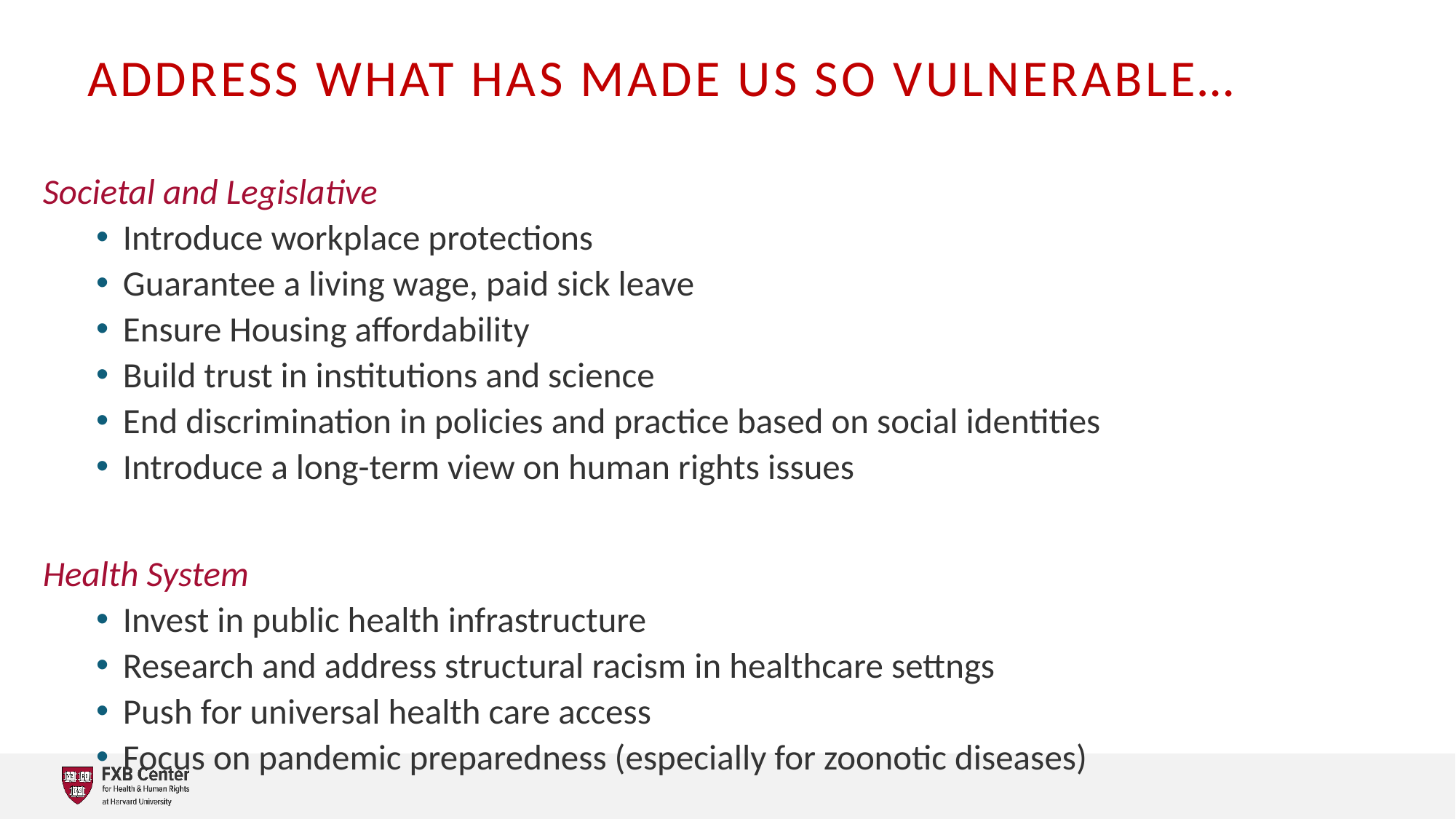

# Address What has made us so vulnerable…
Societal and Legislative
Introduce workplace protections
Guarantee a living wage, paid sick leave
Ensure Housing affordability
Build trust in institutions and science
End discrimination in policies and practice based on social identities
Introduce a long-term view on human rights issues

Health System
Invest in public health infrastructure
Research and address structural racism in healthcare settngs
Push for universal health care access
Focus on pandemic preparedness (especially for zoonotic diseases)